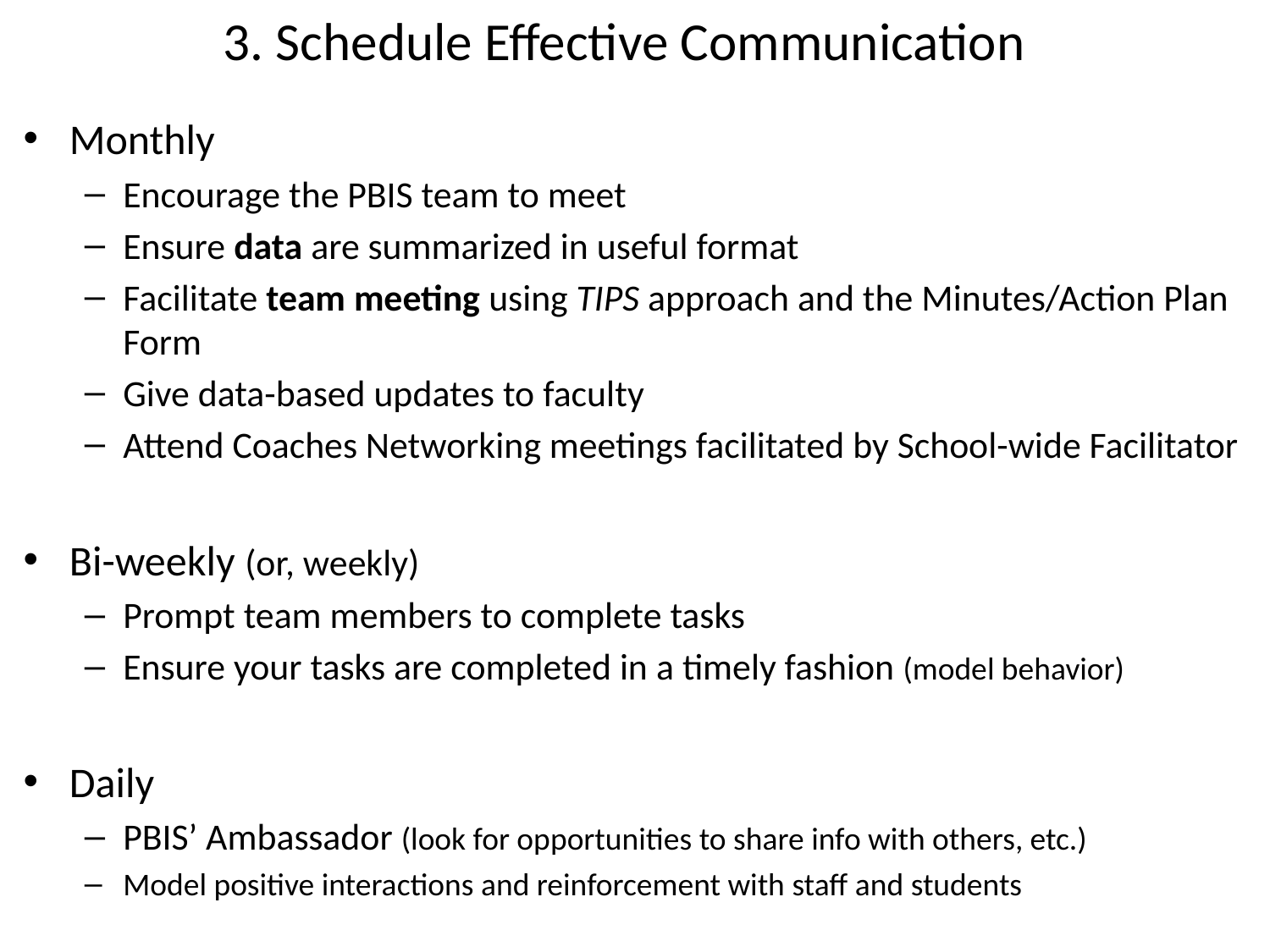

# 3. Schedule Effective Communication
Monthly
Encourage the PBIS team to meet
Ensure data are summarized in useful format
Facilitate team meeting using TIPS approach and the Minutes/Action Plan Form
Give data-based updates to faculty
Attend Coaches Networking meetings facilitated by School-wide Facilitator

Bi-weekly (or, weekly)
Prompt team members to complete tasks
Ensure your tasks are completed in a timely fashion (model behavior)

Daily
PBIS’ Ambassador (look for opportunities to share info with others, etc.)
Model positive interactions and reinforcement with staff and students